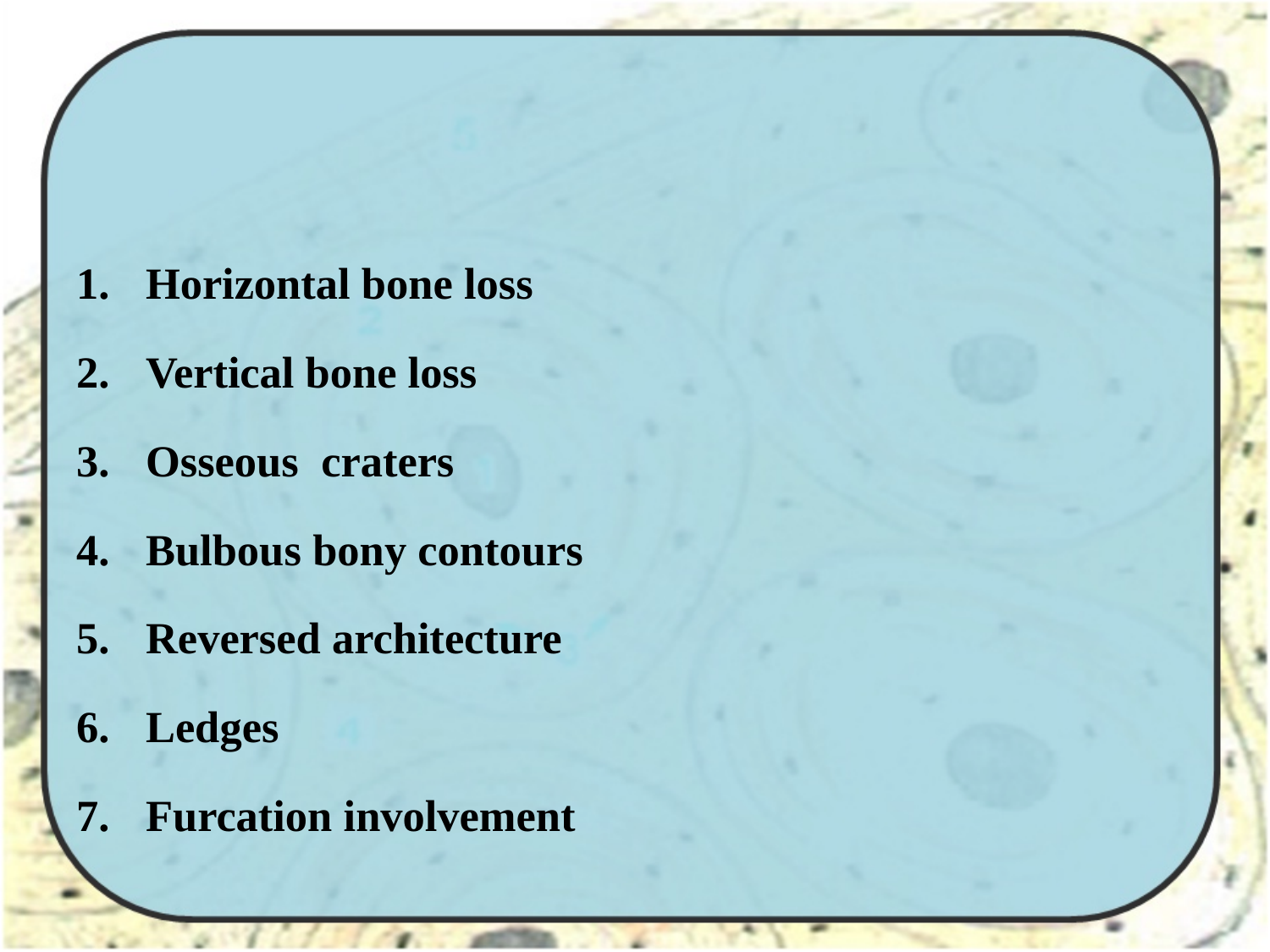

#
Horizontal bone loss
Vertical bone loss
Osseous  craters
Bulbous bony contours
Reversed architecture
Ledges
Furcation involvement